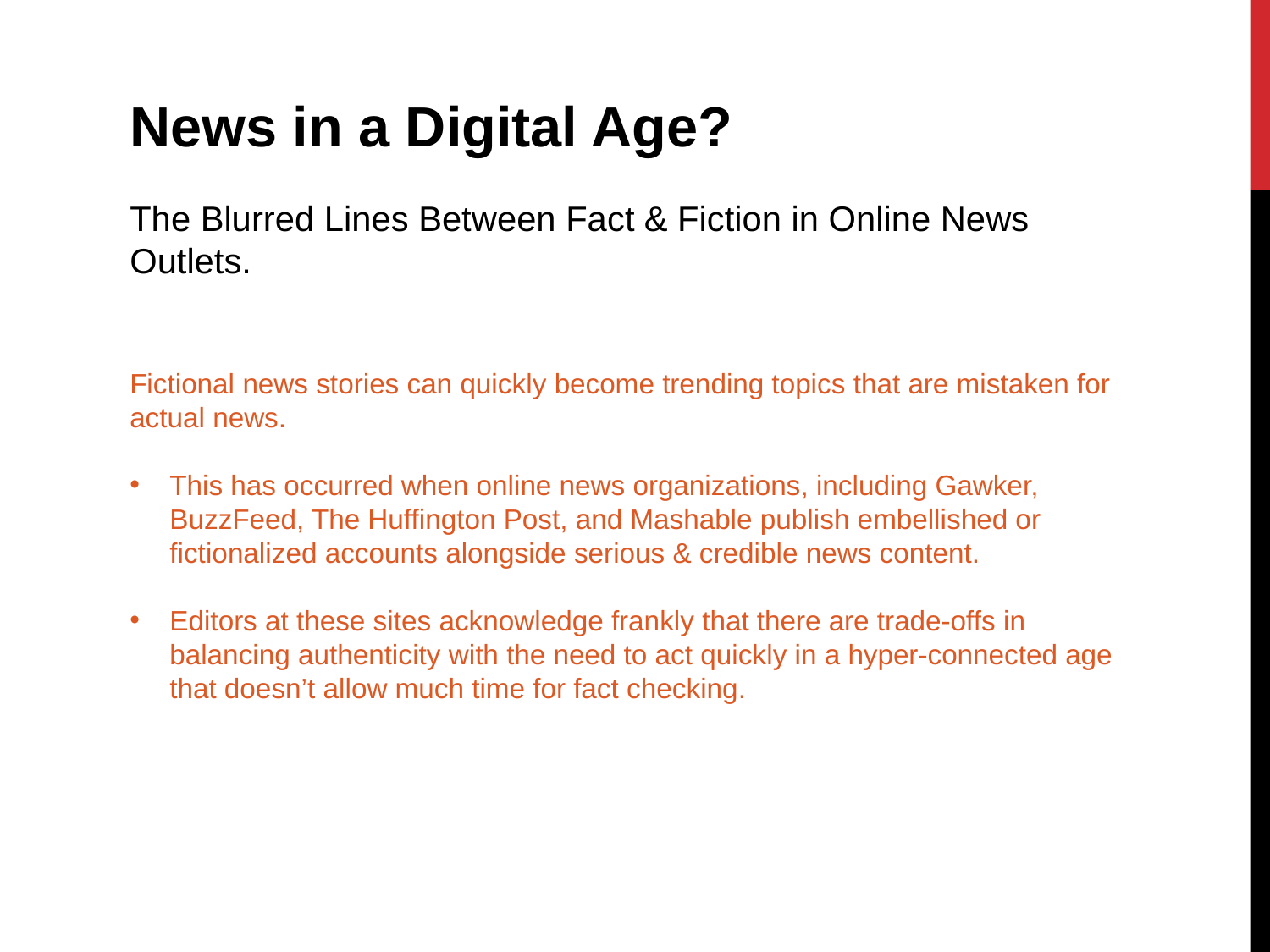

News in a Digital Age?

The Blurred Lines Between Fact & Fiction in Online News Outlets.

Fictional news stories can quickly become trending topics that are mistaken for actual news.

This has occurred when online news organizations, including Gawker, BuzzFeed, The Huffington Post, and Mashable publish embellished or fictionalized accounts alongside serious & credible news content.

Editors at these sites acknowledge frankly that there are trade-offs in balancing authenticity with the need to act quickly in a hyper-connected age that doesn’t allow much time for fact checking.